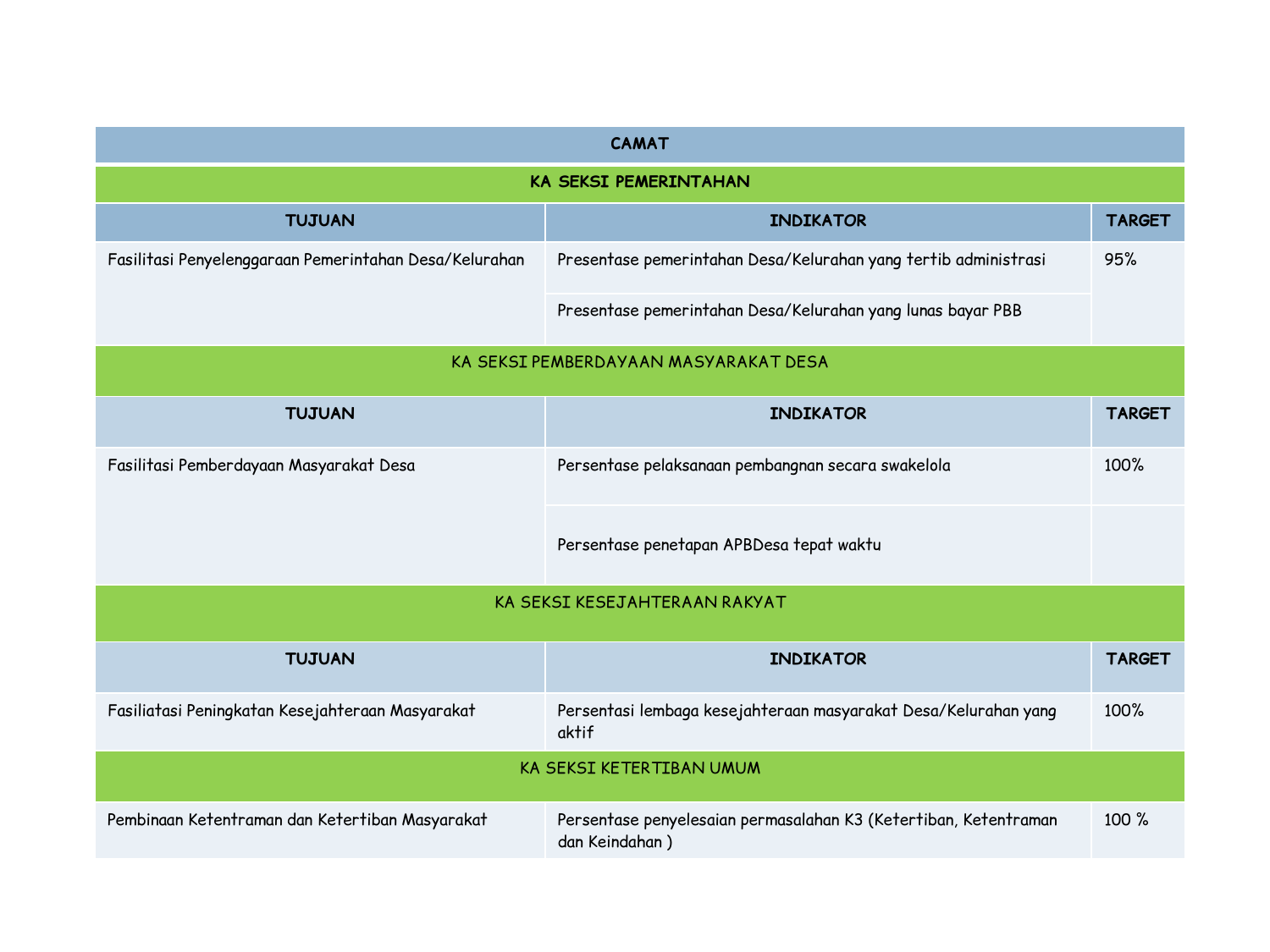

| CAMAT |  |  |
| --- | --- | --- |
| KA SEKSI PEMERINTAHAN |  |  |
| TUJUAN | INDIKATOR | TARGET |
| Fasilitasi Penyelenggaraan Pemerintahan Desa/Kelurahan | Presentase pemerintahan Desa/Kelurahan yang tertib administrasi | 95% |
|  | Presentase pemerintahan Desa/Kelurahan yang lunas bayar PBB |  |
| KA SEKSI PEMBERDAYAAN MASYARAKAT DESA |  |  |
| TUJUAN | INDIKATOR | TARGET |
| Fasilitasi Pemberdayaan Masyarakat Desa | Persentase pelaksanaan pembangnan secara swakelola | 100% |
|  | Persentase penetapan APBDesa tepat waktu |  |
| KA SEKSI KESEJAHTERAAN RAKYAT |  |  |
| TUJUAN | INDIKATOR | TARGET |
| Fasiliatasi Peningkatan Kesejahteraan Masyarakat | Persentasi lembaga kesejahteraan masyarakat Desa/Kelurahan yang aktif | 100% |
| KA SEKSI KETERTIBAN UMUM |  |  |
| Pembinaan Ketentraman dan Ketertiban Masyarakat | Persentase penyelesaian permasalahan K3 (Ketertiban, Ketentraman dan Keindahan ) | 100 % |